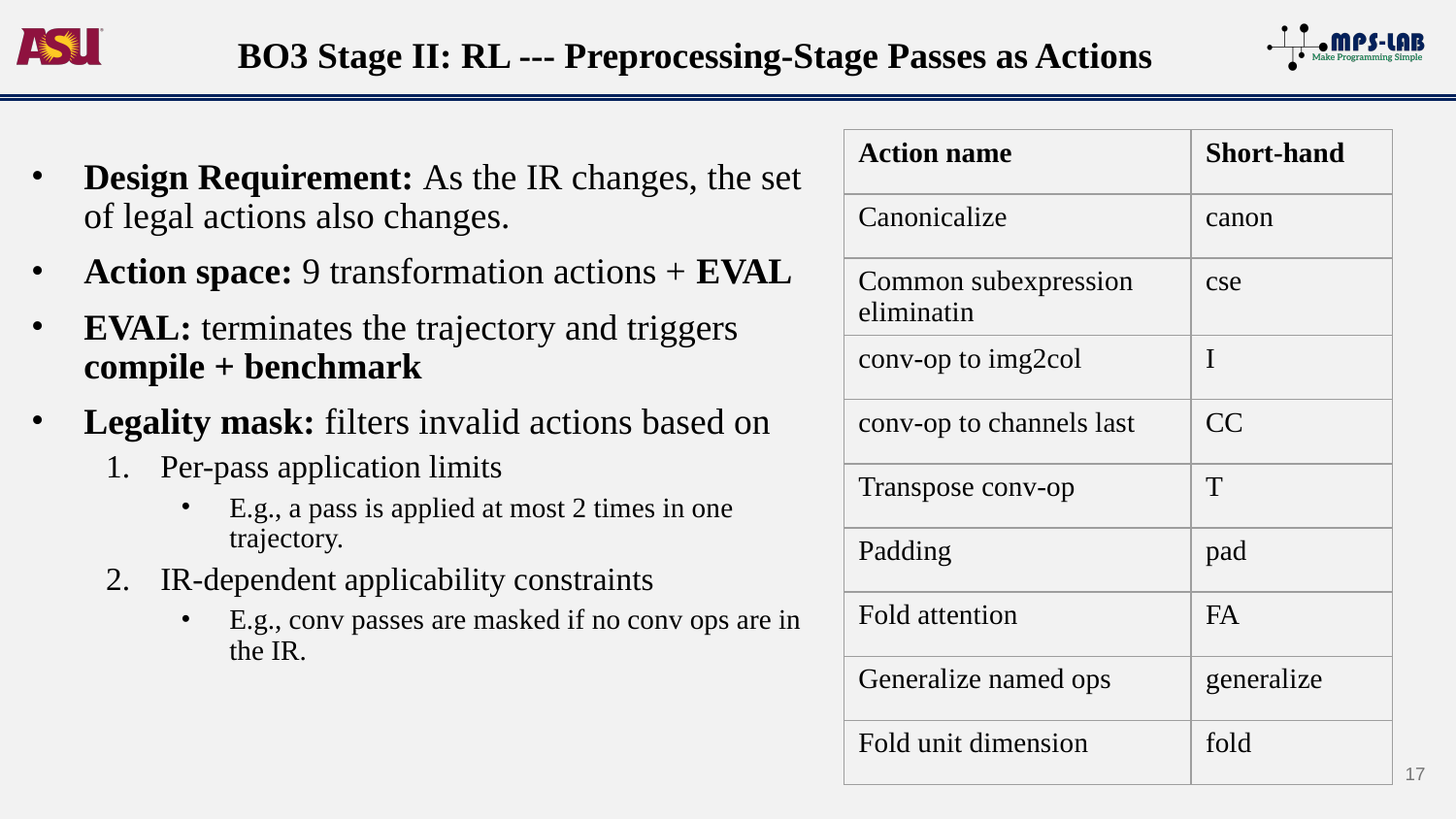

# BO3 Stage II: RL --- Preprocessing-Stage Passes as Actions
| Action name | Short-hand |
| --- | --- |
| Canonicalize | canon |
| Common subexpression eliminatin | cse |
| conv-op to img2col | I |
| conv-op to channels last | CC |
| Transpose conv-op | T |
| Padding | pad |
| Fold attention | FA |
| Generalize named ops | generalize |
| Fold unit dimension | fold |
Design Requirement: As the IR changes, the set of legal actions also changes.
Action space: 9 transformation actions + EVAL
EVAL: terminates the trajectory and triggers compile + benchmark
Legality mask: filters invalid actions based on
Per-pass application limits
E.g., a pass is applied at most 2 times in one trajectory.
IR-dependent applicability constraints
E.g., conv passes are masked if no conv ops are in the IR.
17